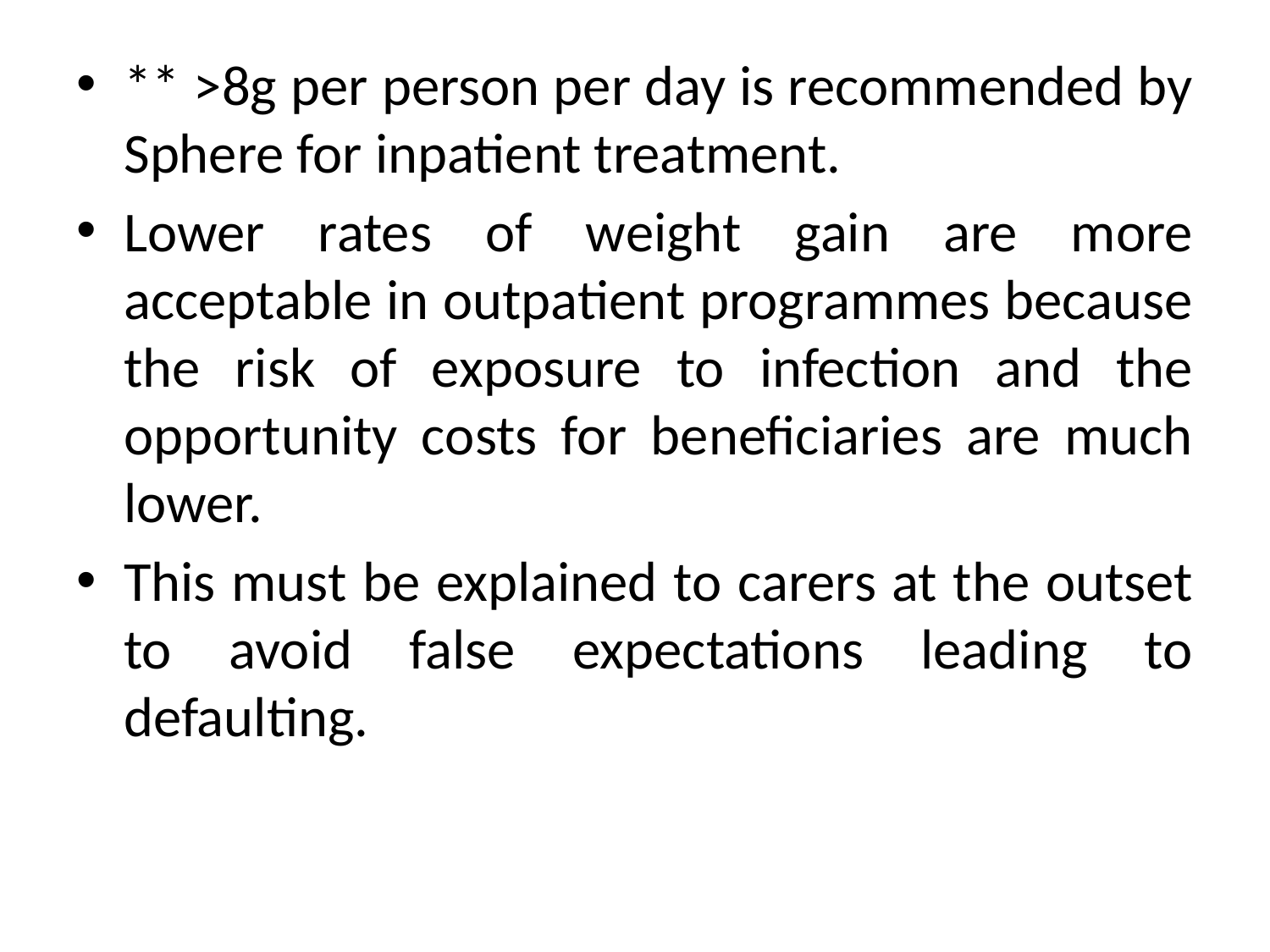

** >8g per person per day is recommended by Sphere for inpatient treatment.
Lower rates of weight gain are more acceptable in outpatient programmes because the risk of exposure to infection and the opportunity costs for beneficiaries are much lower.
This must be explained to carers at the outset to avoid false expectations leading to defaulting.